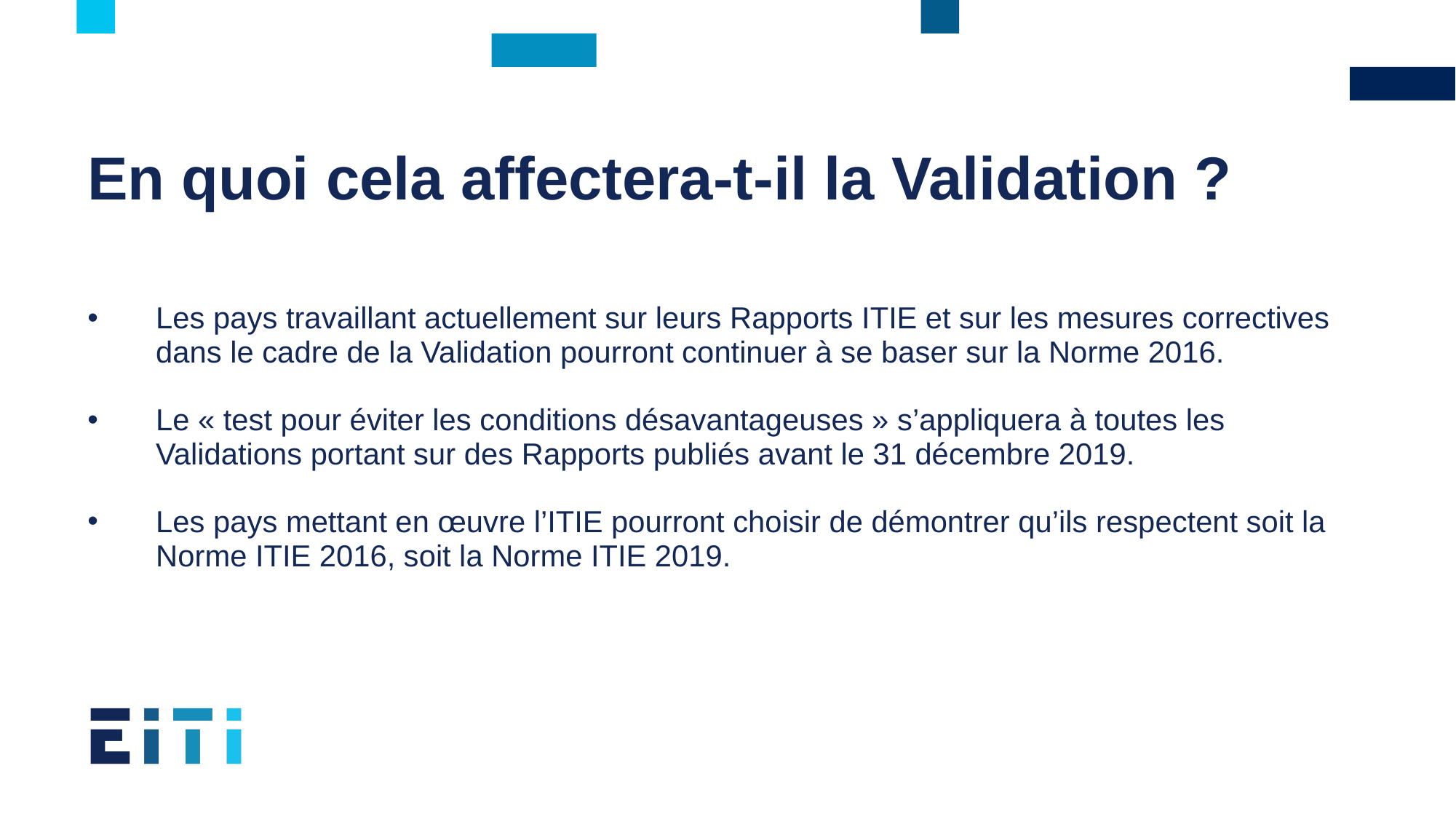

# En quoi cela affectera-t-il la Validation ?

Les pays travaillant actuellement sur leurs Rapports ITIE et sur les mesures correctives dans le cadre de la Validation pourront continuer à se baser sur la Norme 2016.
Le « test pour éviter les conditions désavantageuses » s’appliquera à toutes les Validations portant sur des Rapports publiés avant le 31 décembre 2019.
Les pays mettant en œuvre l’ITIE pourront choisir de démontrer qu’ils respectent soit la Norme ITIE 2016, soit la Norme ITIE 2019.